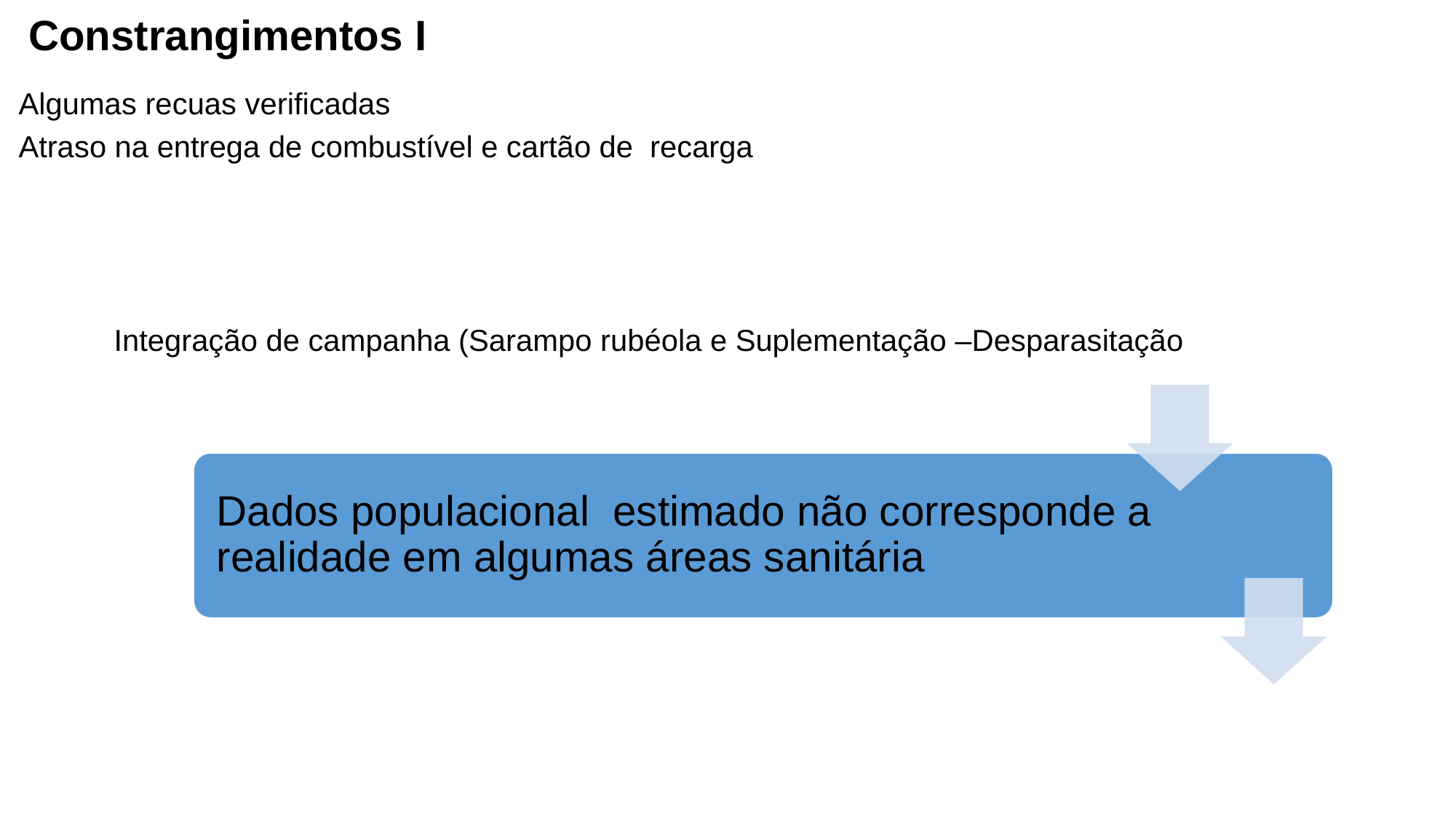

# Constrangimentos I
Algumas recuas verificadas
Atraso na entrega de combustível e cartão de  recarga

Integração de campanha (Sarampo rubéola e Suplementação –Desparasitação

Dados populacional  estimado não corresponde a realidade em algumas áreas sanitária